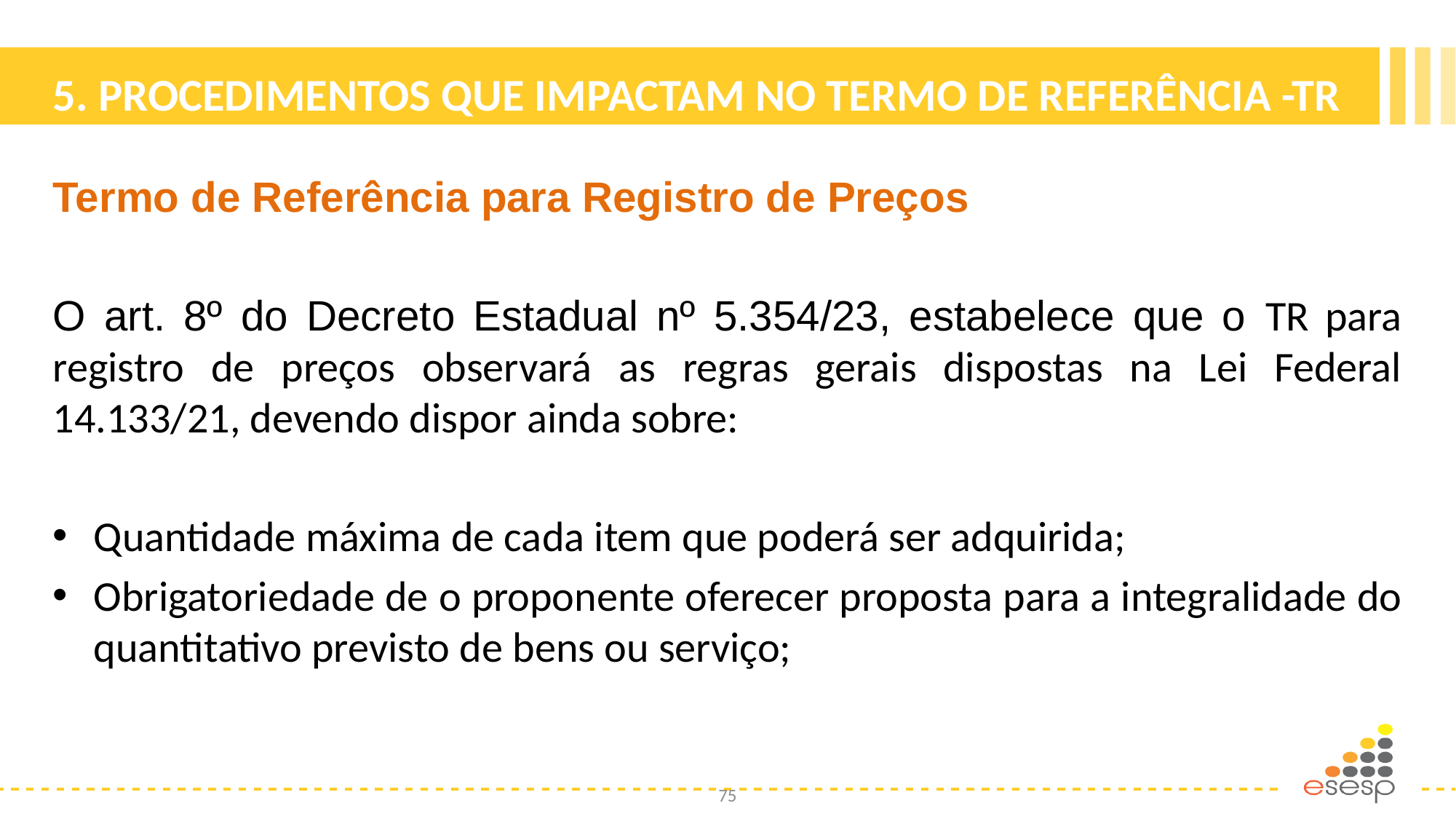

# 5. PROCEDIMENTOS QUE IMPACTAM NO TERMO DE REFERÊNCIA -TR
Termo de Referência para Registro de Preços

O art. 8º do Decreto Estadual nº 5.354/23, estabelece que o TR para registro de preços observará as regras gerais dispostas na Lei Federal 14.133/21, devendo dispor ainda sobre:

Quantidade máxima de cada item que poderá ser adquirida;
Obrigatoriedade de o proponente oferecer proposta para a integralidade do quantitativo previsto de bens ou serviço;

75